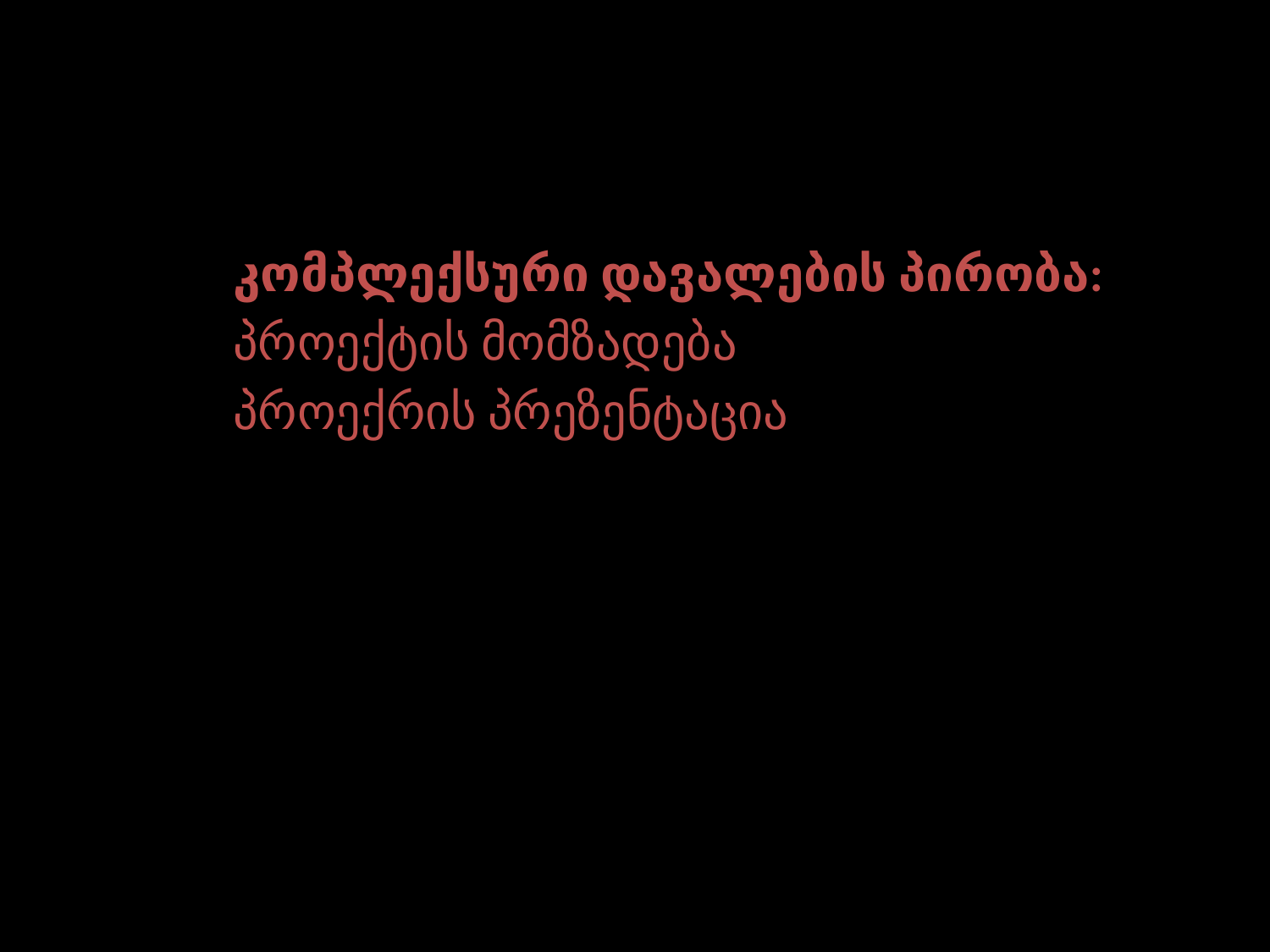

კომპლექსური დავალების პირობა:
              პროექტის მომზადება
              პროექრის პრეზენტაცია

#